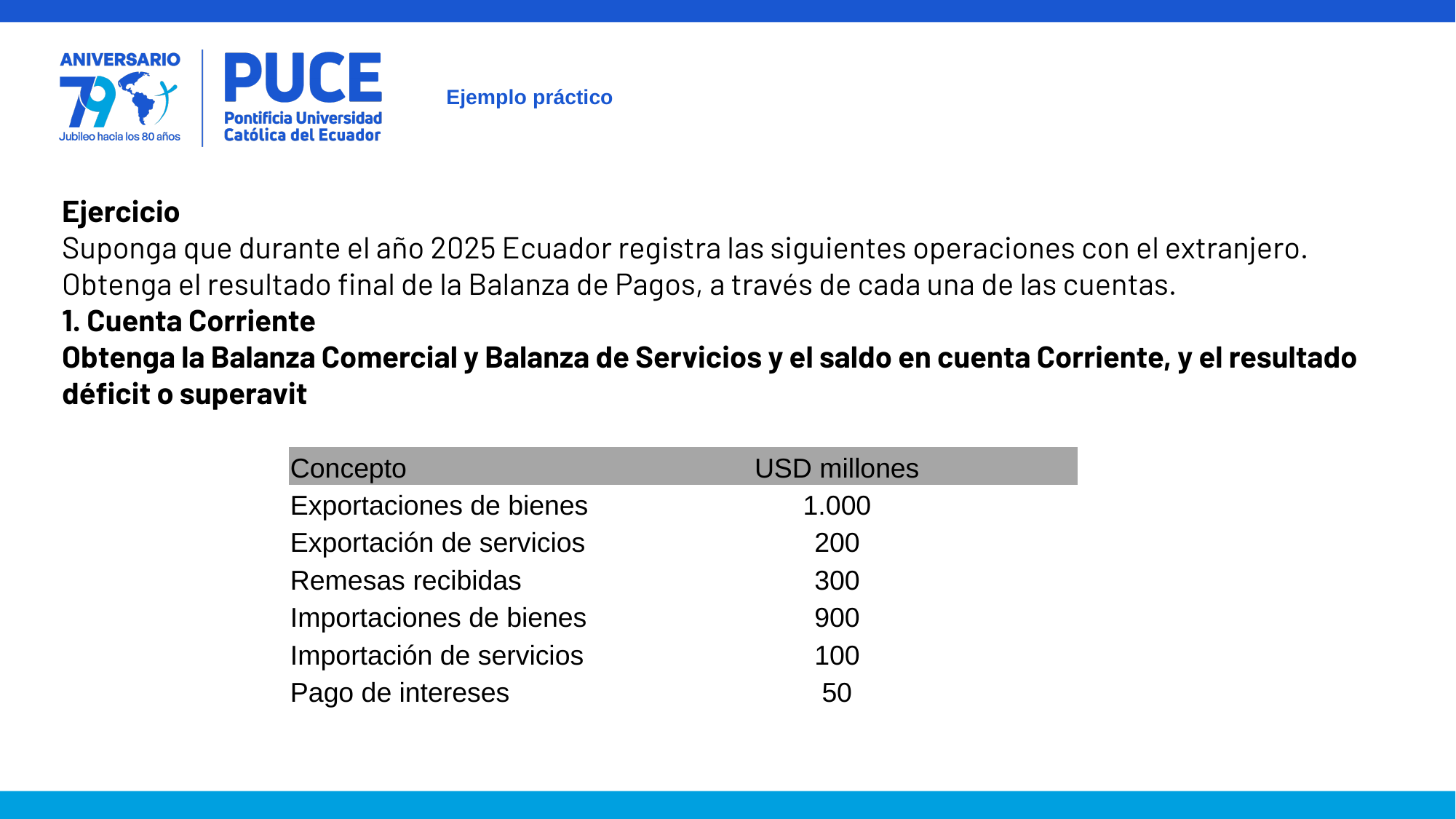

# Ejemplo práctico
Ejercicio
Suponga que durante el año 2025 Ecuador registra las siguientes operaciones con el extranjero. Obtenga el resultado final de la Balanza de Pagos, a través de cada una de las cuentas.
1. Cuenta Corriente
Obtenga la Balanza Comercial y Balanza de Servicios y el saldo en cuenta Corriente, y el resultado déficit o superavit
| Concepto | USD millones |
| --- | --- |
| Exportaciones de bienes | 1.000 |
| Exportación de servicios | 200 |
| Remesas recibidas | 300 |
| Importaciones de bienes | 900 |
| Importación de servicios | 100 |
| Pago de intereses | 50 |